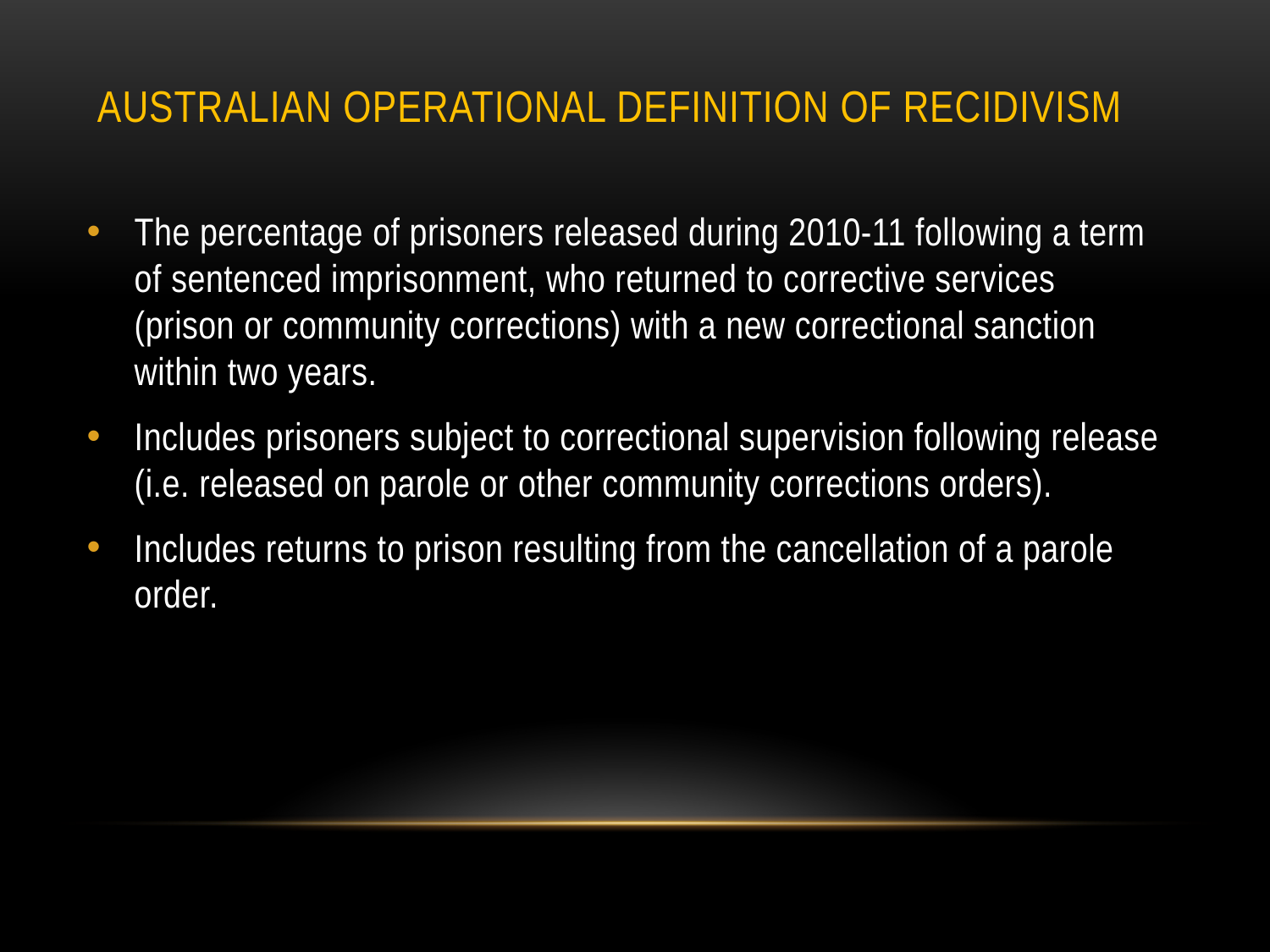

# Australian operational definition of recidivism
The percentage of prisoners released during 2010-11 following a term of sentenced imprisonment, who returned to corrective services (prison or community corrections) with a new correctional sanction within two years.
Includes prisoners subject to correctional supervision following release (i.e. released on parole or other community corrections orders).
Includes returns to prison resulting from the cancellation of a parole order.